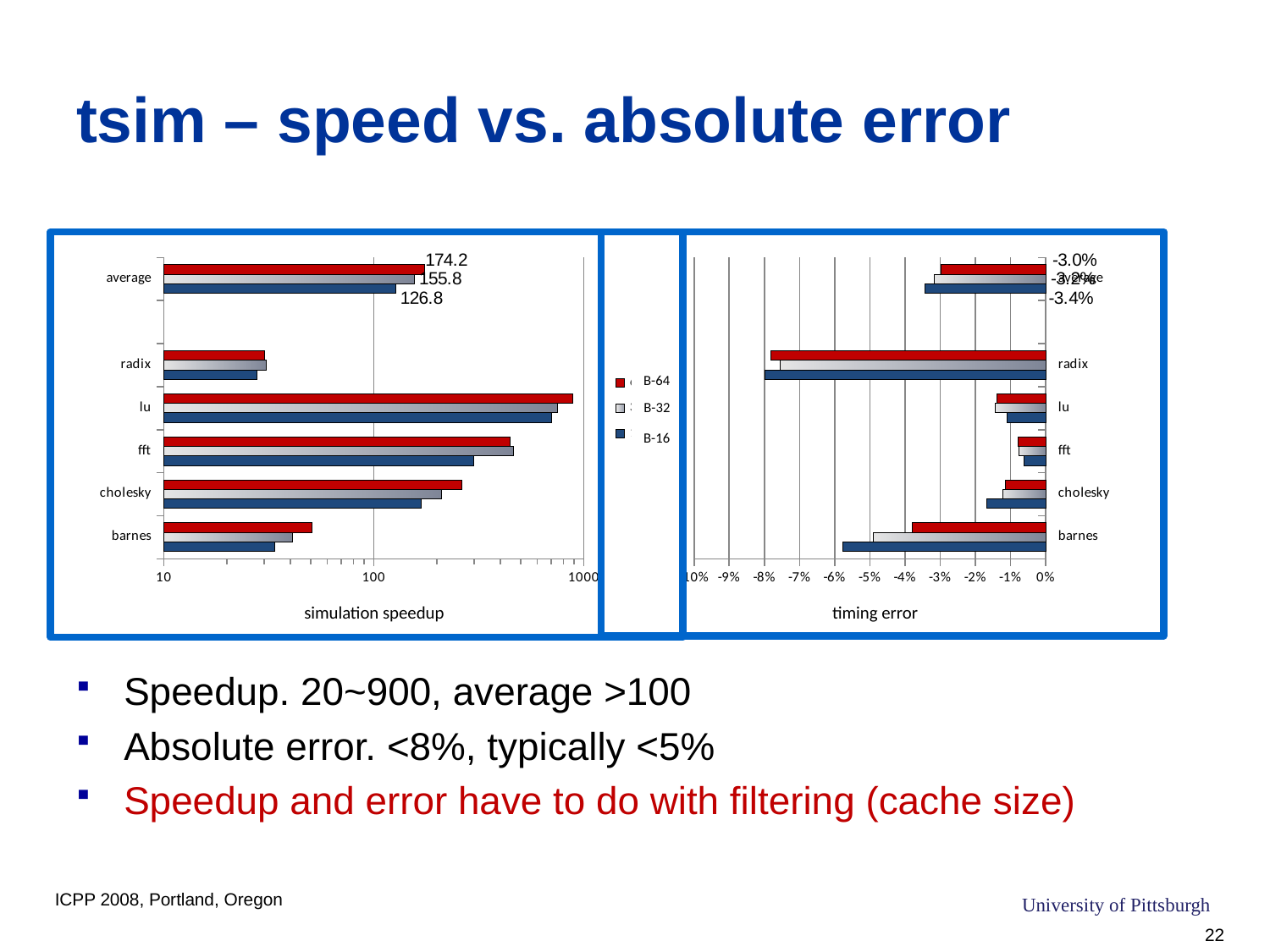

# tsim – speed vs. absolute error

### Chart

| Category | 16k | 32k | 64k |
|---|---|---|---|
| barnes | 33.65091863517061 | 40.85204081632647 | 50.63908045977005 |
| cholesky | 168.32258064516128 | 210.2826086956522 | 262.88571428571424 |
| fft | 297.5 | 463.9285714285704 | 447.5 |
| lu | 700.0416666666666 | 749.5454545454544 | 888.8888888888889 |
| radix | 27.765151515151516 | 30.748917748917727 | 30.305084745762713 |
|  | None | None | None |
| average | 126.77979426561329 | 155.81856790182158 | 174.21348295244636 |

### Chart

| Category | 16k | 32k | 64k |
|---|---|---|---|
| barnes | -0.057585948089789056 | -0.0491005937740301 | -0.037935621482896704 |
| cholesky | -0.01668182310437828 | -0.012142448862541799 | -0.011528618502911906 |
| fft | -0.006196895143950173 | -0.007718405613399036 | -0.007924568461058533 |
| lu | -0.01091941245999404 | -0.014412409549360485 | -0.013754196923526476 |
| radix | -0.0797490423717586 | -0.07542615001180233 | -0.07802572412565931 |
|  | None | None | None |
| average | -0.034226624233974025 | -0.031760001562226754 | -0.029833745899210642 |
B-64
B-32
B-16
simulation speedup
timing error
Speedup. 20~900, average >100
Absolute error. <8%, typically <5%
Speedup and error have to do with filtering (cache size)